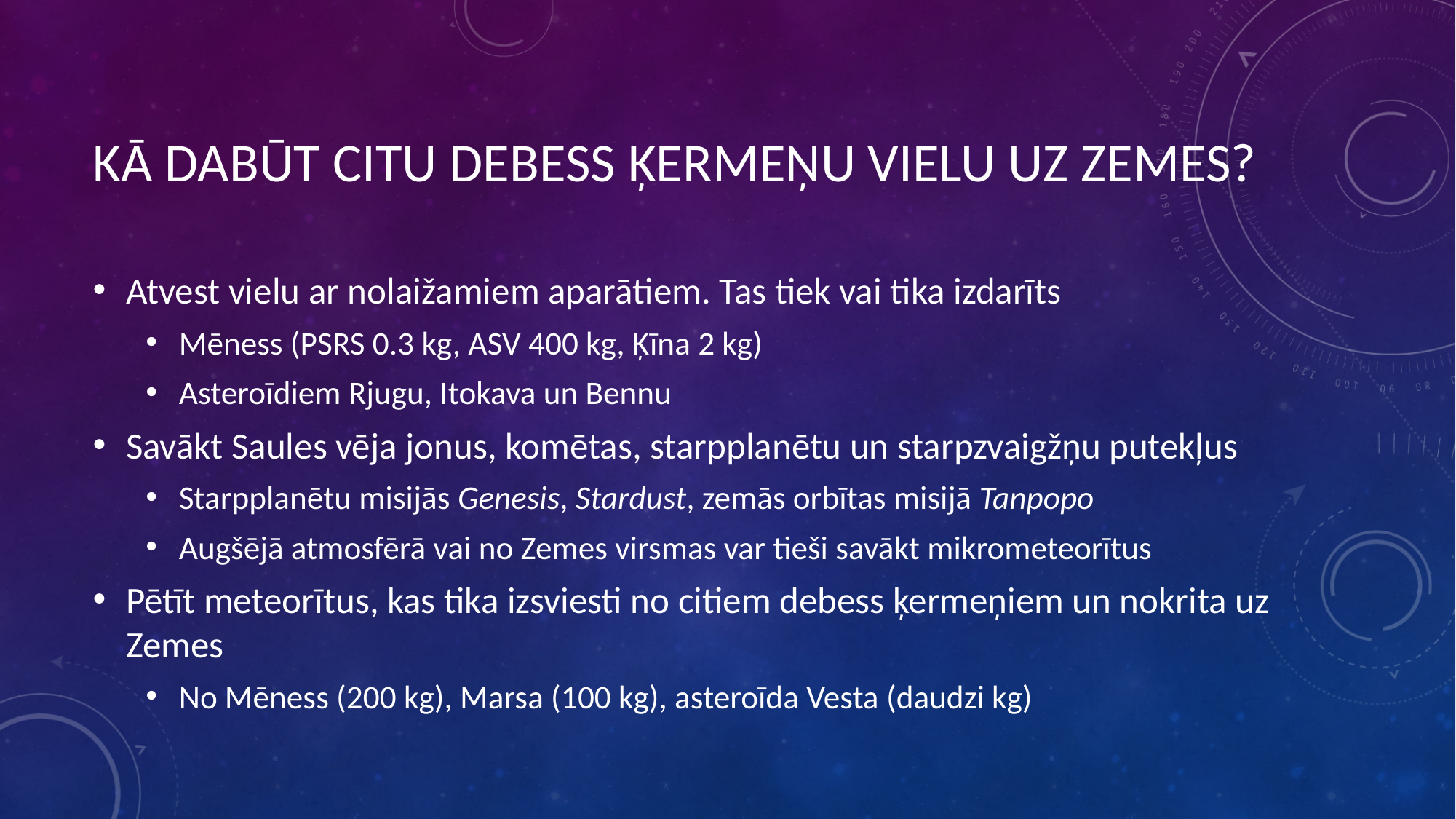

# Kā dabūt citu debess ķermeņu vielu uz Zemes?
Atvest vielu ar nolaižamiem aparātiem. Tas tiek vai tika izdarīts
Mēness (PSRS 0.3 kg, ASV 400 kg, Ķīna 2 kg)
Asteroīdiem Rjugu, Itokava un Bennu
Savākt Saules vēja jonus, komētas, starpplanētu un starpzvaigžņu putekļus
Starpplanētu misijās Genesis, Stardust, zemās orbītas misijā Tanpopo
Augšējā atmosfērā vai no Zemes virsmas var tieši savākt mikrometeorītus
Pētīt meteorītus, kas tika izsviesti no citiem debess ķermeņiem un nokrita uz Zemes
No Mēness (200 kg), Marsa (100 kg), asteroīda Vesta (daudzi kg)